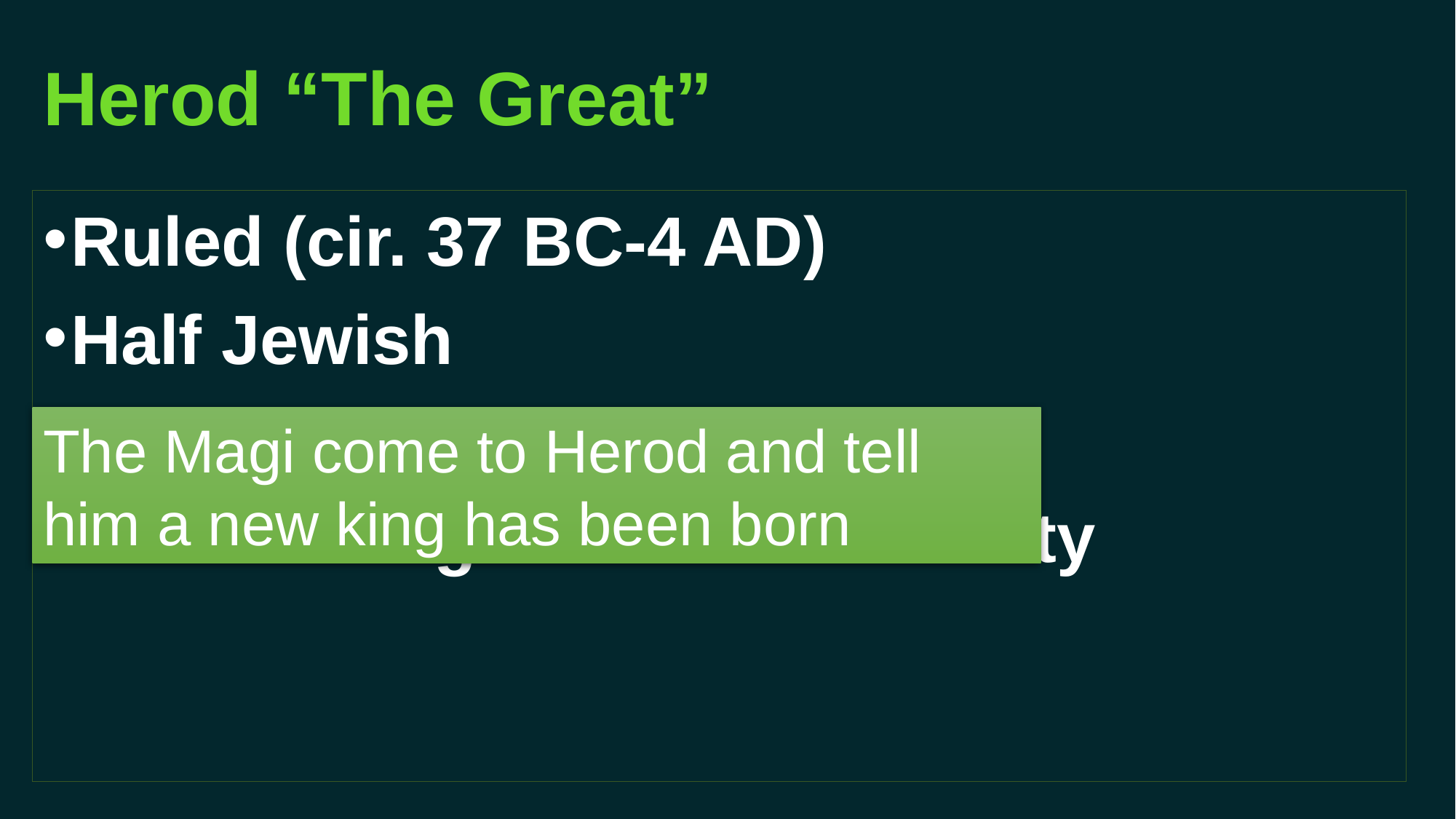

# Herod “The Great”
Ruled (cir. 37 BC-4 AD)
Half Jewish
Hated by his subjects
Known for great acts of cruelty
The Magi come to Herod and tell him a new king has been born